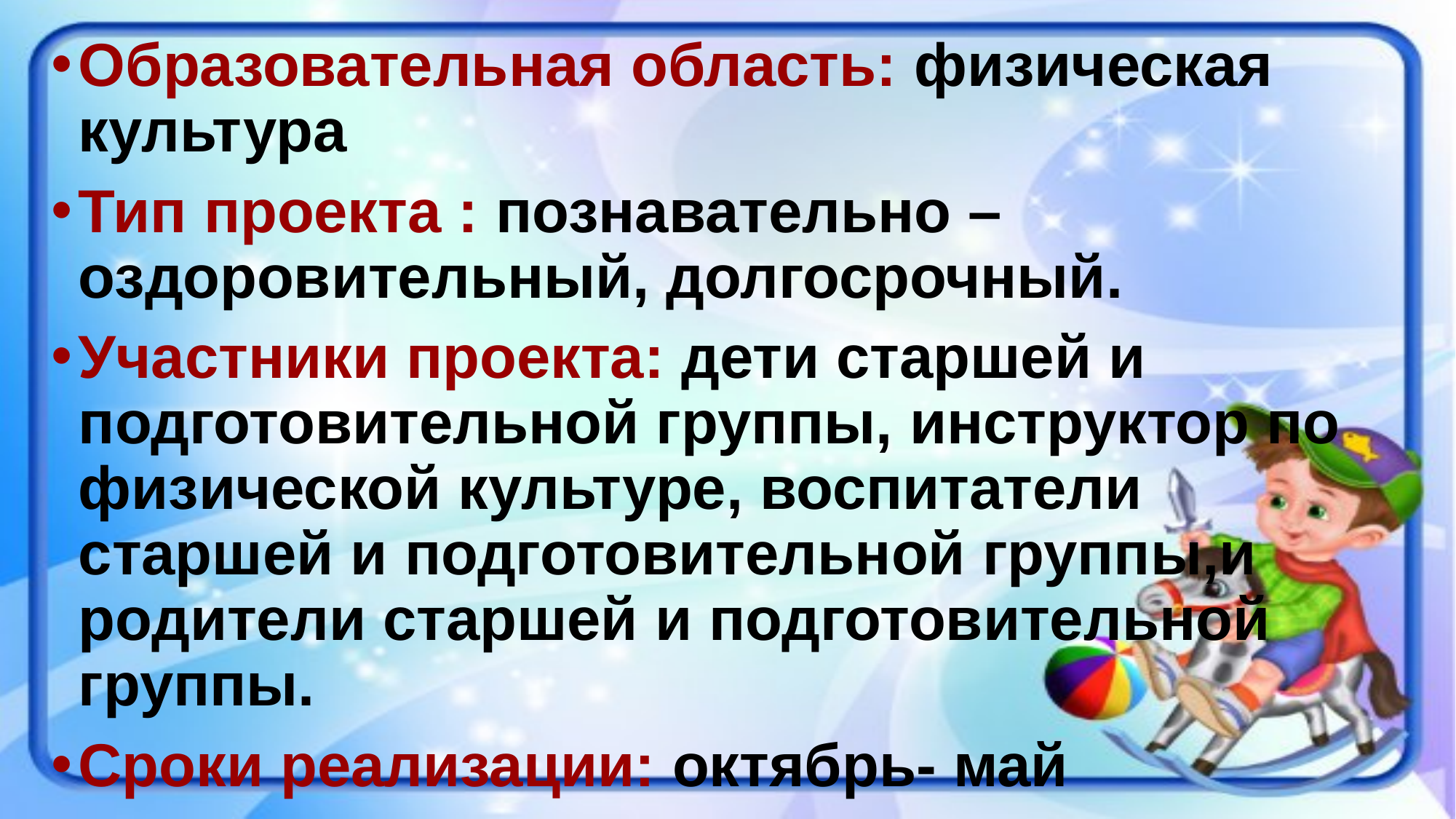

Образовательная область: физическая культура
Тип проекта : познавательно – оздоровительный, долгосрочный.
Участники проекта: дети старшей и подготовительной группы, инструктор по физической культуре, воспитатели старшей и подготовительной группы,и родители старшей и подготовительной группы.
Сроки реализации: октябрь- май